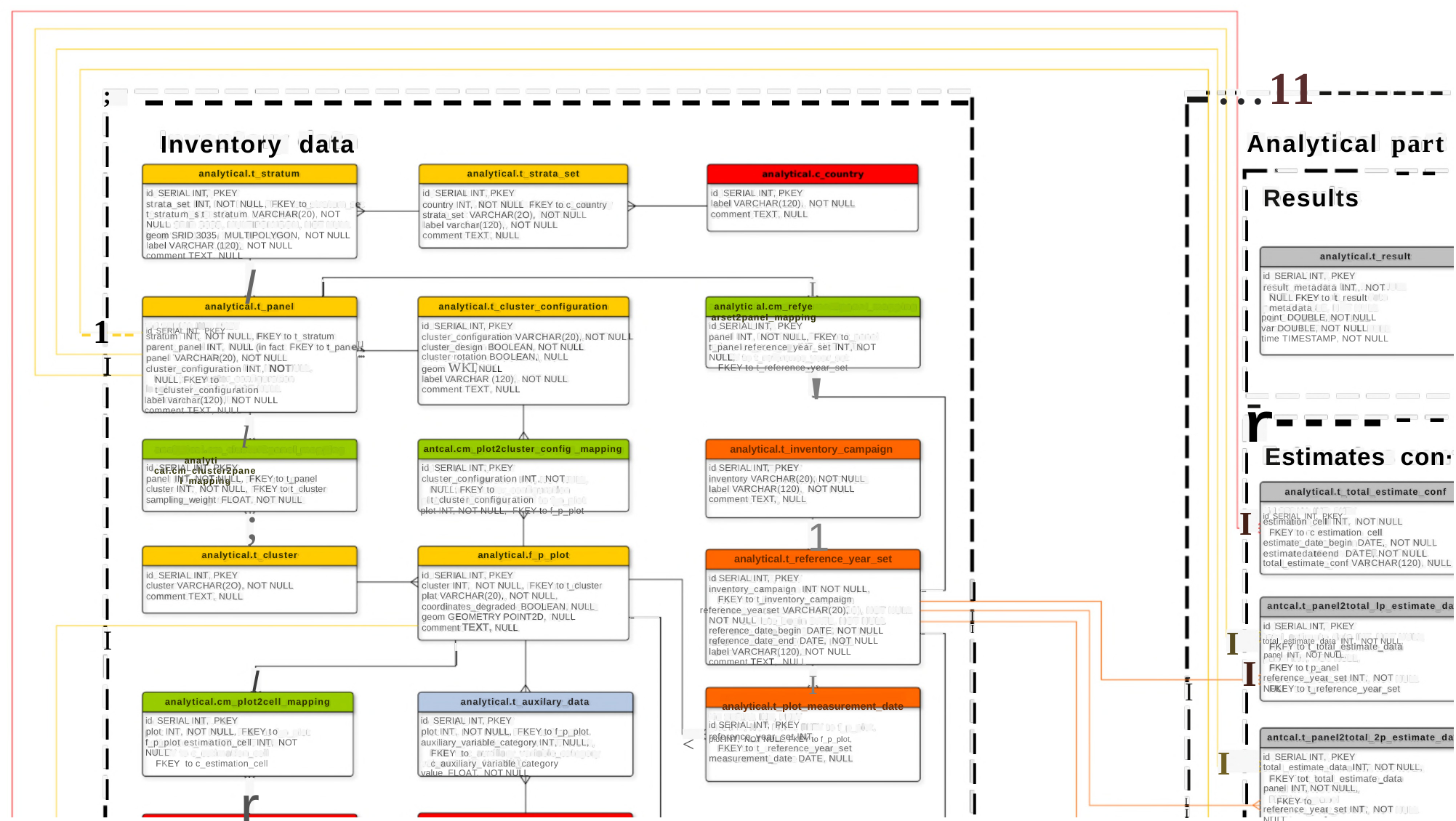

-
...11-------
----------------------------
Inventory  data
;
I
I
I
I
I
I
part
Analytical
s o
--
analytical.t_stratum
analytical.t_strata_set
I
I
I
I
I
I
Results
id  SERIAL INT,  PKEY
strata_set  INT,  NOT NULL,  FKEY to t_stratum_st stratum  VARCHAR(20), NOT NULL
geom SRID 3035,  MULTIPOLYGON,  NOT NULL
label VARCHAR (120),  NOT NULL
comment TEXT, NULL
l
id  SERIAL INT, PKEY
country INT,  NOT NULL  FKEY to c_country strata_set  VARCHAR(2O),  NOT NULL
label varchar(120),  NOT NULL
comment TEXT, NULL
id  SERIAL INT, PKEY
label VARCHAR(120),  NOT NULL
comment TEXT, NULL
analytical.t_result
id  SERIAL INT,  PKEY
result  metadata  INT,  NOT NULL FKEYto  t  result  metadata
point  DOUBLE, NOT NULL
var DOUBLE, NOT NULL
time TIMESTAMP, NOT NULL
I
analytic al.cm_refye arset2panel_mapping
I
I
analytical.t_panel
analytical.t_cluster_configuration
-1-- id  SERIAL INT,  PKEY
id  SERIAL INT, PKEY
cluster_configuration VARCHAR(20), NOT NUL
cluster_design  BOOLEAN, NOT NULL
cluster rotation BOOLEAN,  NULL
geom WKT, NULL
label VARCHAR (120),  NOT NULL
comment TEXT, NULL
id SERIAL INT,  PKEY
panel  INT,  NOT NULL,  FKEY to t_panel reference_year_set INT, NOT NULL,
FKEY to t_reference_year_set
stratum  INT,  NOT NULL, FKEY to t  stratum
...
Ll
parent_panel  INT,  NULL (in fact  FKEY to t_pan panel  VARCHAR(20), NOT NULL
I
I
I
I
I
I
I
I
I
I
I
I
I
I
I
'
cluster_configuration  INT,  NOT NULL, FKEY to t_cluster_configuration
label varchar(120),  NOT NULL
comment TEXT, NULL
l
analyti cal.cm_cluster2panel_mapping
-----
I
- -
r
Estimates  con·
analytical.t_total_estimate_conf
analytical.t_inventory_campaign
id SERIAL INT,  PKEY
inventory VARCHAR(20), NOT NULL label VARCHAR(120),  NOT NULL comment TEXT,  NULL
antcal.cm_plot2cluster_config _mapping
I
id  SERIAL INT, PKEY
panel  INT, NOT NULL,  FKEY to t_panel cluster INT,  NOT NULL,  FKEY to t_cluster sampling_weight  FLOAT, NOT NULL
id  SERIAL INT, PKEY
cluster_configuration  INT,  NOT NULL, FKEY to t_cluster_configuration
plot INT, NOT NULL,  FKEY to f_p_plot
I
;
I id  SERIAL  INT,  PKEY
1
estimation  cell  INT,  NOT NULL
FKEY to  c estimation  cell
I
I
estimate_date_begin  DATE,  NOT NULL
estimatedateend  DATE, NOT NULL
analytical.t_cluster
analytical.f_p_plot
analytical.t_reference_year_set
id SERIAL INT,  PKEY
inventory_campaign  INT NOT NULL, FKEY to t_inventory_campaign
reference_yearset VARCHAR(20),  NOT NULL
reference_date_begin  DATE, NOT NULL reference_date_end  DATE,  NOT NULL label VARCHAR(120), NOT NULL comment TEXT,  NULL
I
analytical.t_plot_measurement_date
id SERIAL INT,  PKEY
< plot INT,  NOT NULL, FKEY to f_p_plot,
total_estimate_conf VARCHAR(120), NULL
-
id  SERIAL INT, PKEY
cluster VARCHAR(2O), NOT NULL
comment TEXT, NULL
id  SERIAL INT, PKEY
cluster INT,  NOT NULL,  FKEY to t_cluster plat VARCHAR(20),  NOT NULL, coordinates_degraded  BOOLEAN, NULL geom GEOMETRY POINT2D,  NULL
comment TEXT, NULL
I
I
I
I
I
I
I
I
I
-
I
antcal.t_panel2total_lp_estimate_da
-
id  SERIAL INT,  PKEY
Itotal  estimate  data  INT,  NOT NULL,
-
FKFY to t_total_estimate_data
I
panel  INT,  NOT NULL,
I
FKEY to t p_anel
I
-
reference_year_set INT,  NOT NULL
I
I
I
I
I
I
FKEY to t_reference_year_set
I
I
analytical.cm_plot2cell_mapping
analytical.t_auxilary_data
id  SERIAL INT,  PKEY
plot INT, NOT NULL,  FKEY to  f_p_plot estimation_cell  INT, NOT NULL
FKEY  to c_estimation_cell
r
id  SERIAL INT, PKEY
plot INT,  NOT NULL,  FKEY to f_p_plot, auxiliary_variable_category INT,  NULL,
FKEY  to c_auxiliary_variable_category
value  FLOAT,  NOT NULL
reference_year_set INT,
antcal.t_panel2total_2p_estimate_da
FKEY to t_ reference_year_set measurement_date  DATE, NULL
I
id  SERIAL INT,  PKEY
total _estimate_data  INT,  NOT NULL,
FKEY tot  total  estimate  data
I      FKEY to t_panel
panel  INT, NOT NULL,
reference_year_set INT,  NOT NULL